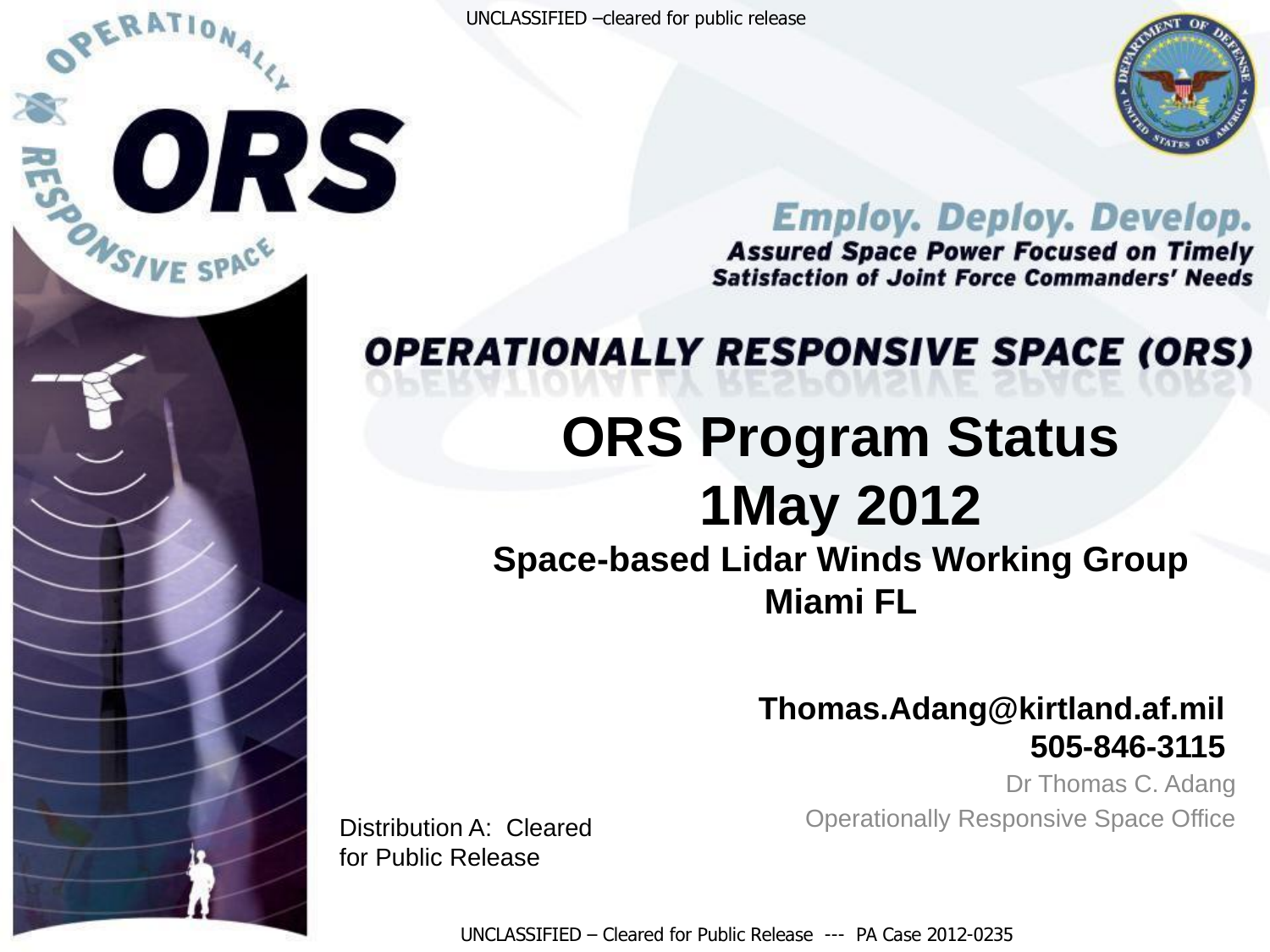

UNCLASSIFIED –cleared for public release
ORS Program Status
1May 2012
Space-based Lidar Winds Working Group
Miami FL

Thomas.Adang@kirtland.af.mil
505-846-3115
Distribution A:  Cleared for Public Release
UNCLASSIFIED – Cleared for Public Release  ---  PA Case 2012-0235